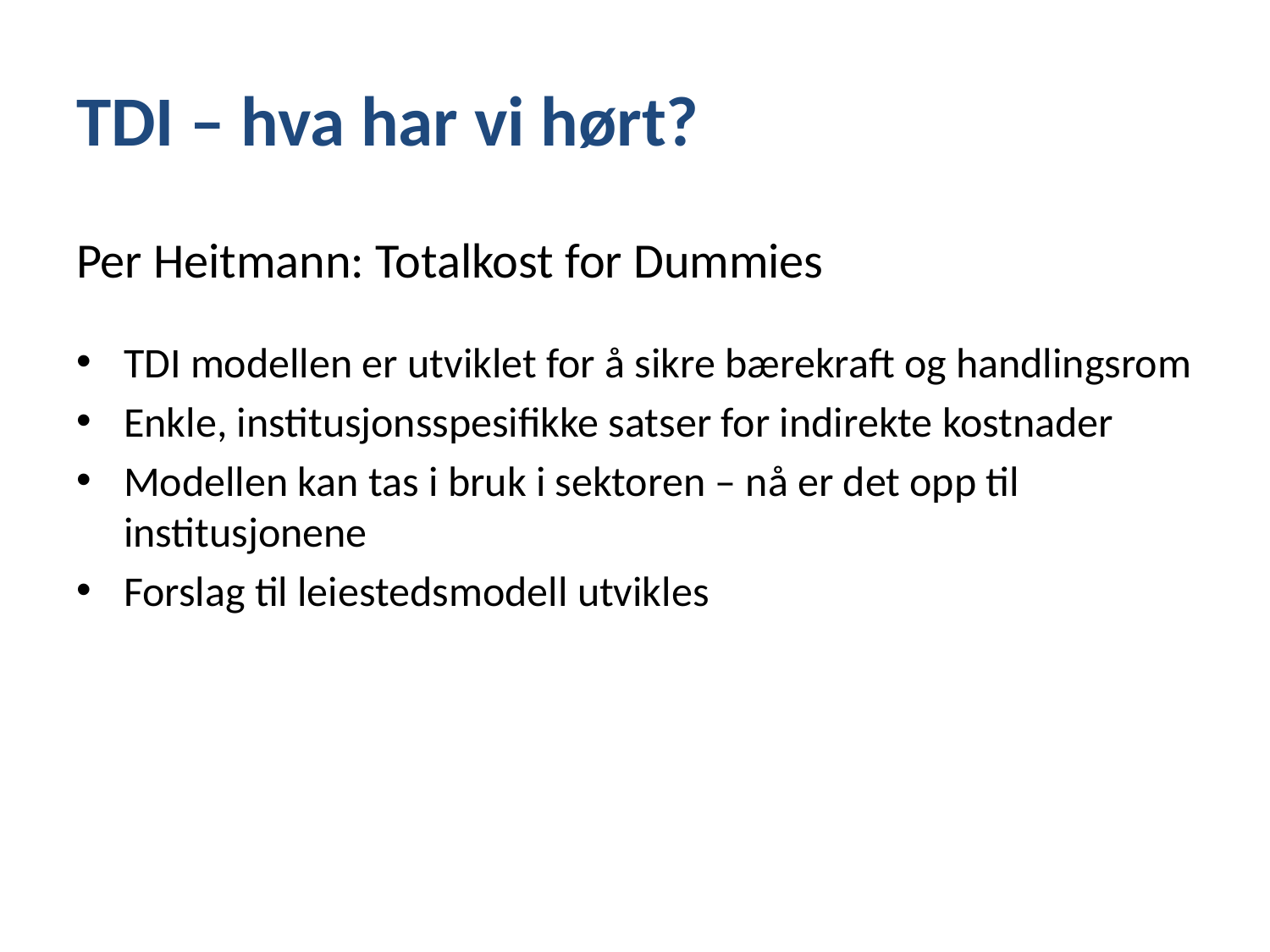

# TDI – hva har vi hørt?
Per Heitmann: Totalkost for Dummies

TDI modellen er utviklet for å sikre bærekraft og handlingsrom
Enkle, institusjonsspesifikke satser for indirekte kostnader
Modellen kan tas i bruk i sektoren – nå er det opp til institusjonene
Forslag til leiestedsmodell utvikles